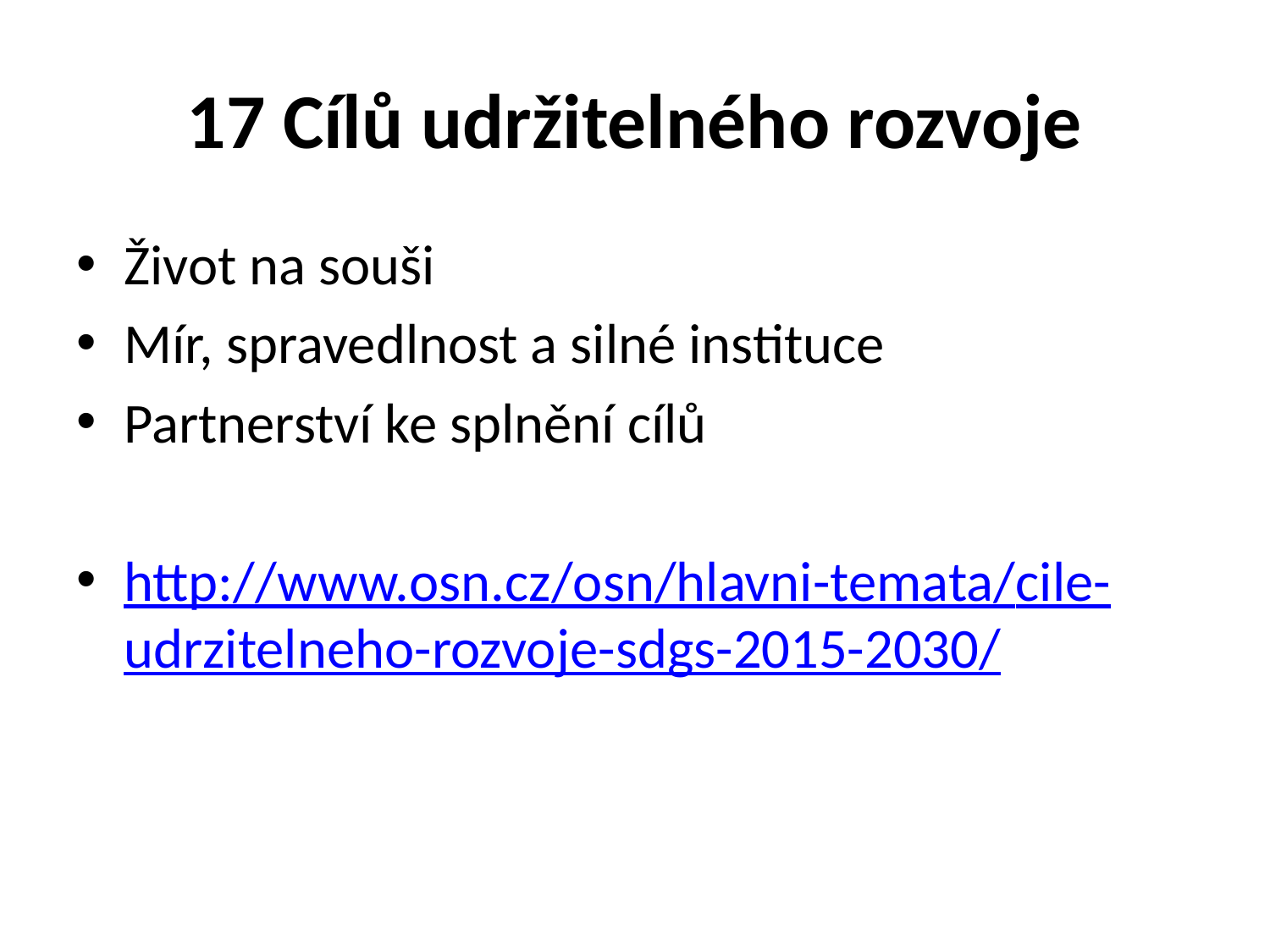

# 17 Cílů udržitelného rozvoje
Život na souši
Mír, spravedlnost a silné instituce
Partnerství ke splnění cílů

http://www.osn.cz/osn/hlavni-temata/cile-udrzitelneho-rozvoje-sdgs-2015-2030/